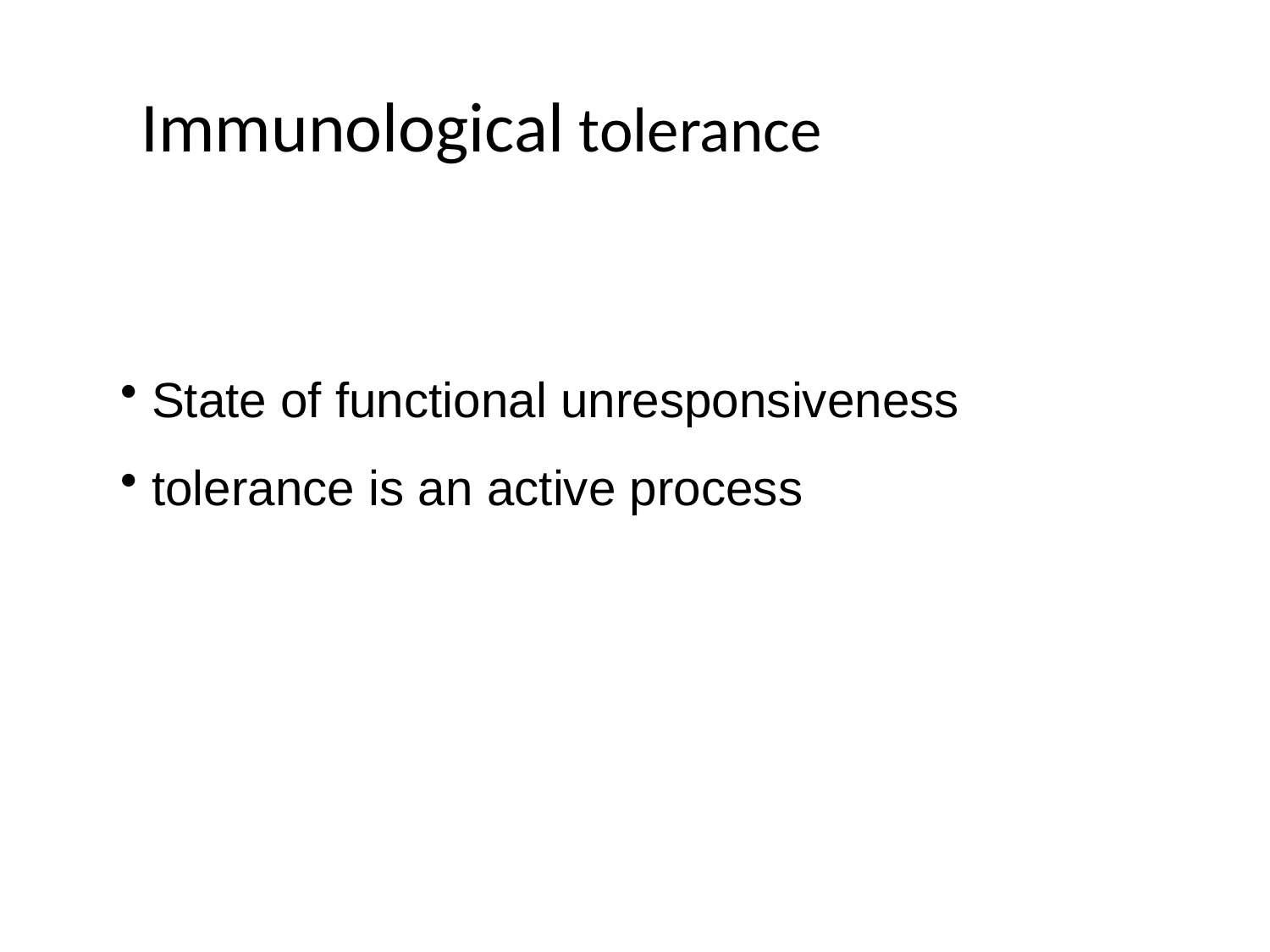

Immunological tolerance
 State of functional unresponsiveness
 tolerance is an active process